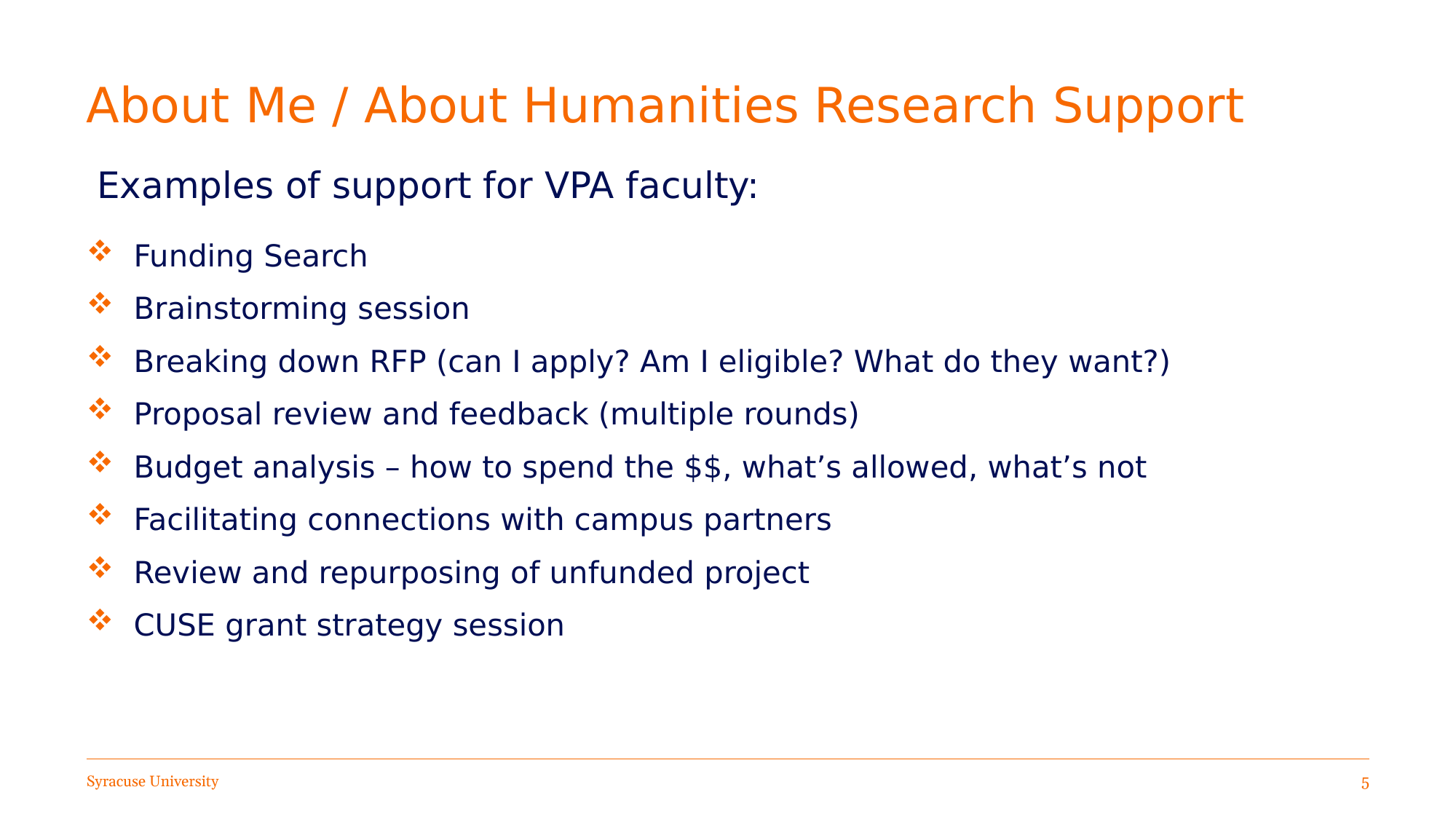

# About Me / About Humanities Research Support
Examples of support for VPA faculty:
  Funding Search
  Brainstorming session
  Breaking down RFP (can I apply? Am I eligible? What do they want?)
  Proposal review and feedback (multiple rounds)
  Budget analysis – how to spend the $$, what’s allowed, what’s not
  Facilitating connections with campus partners
  Review and repurposing of unfunded project
  CUSE grant strategy session